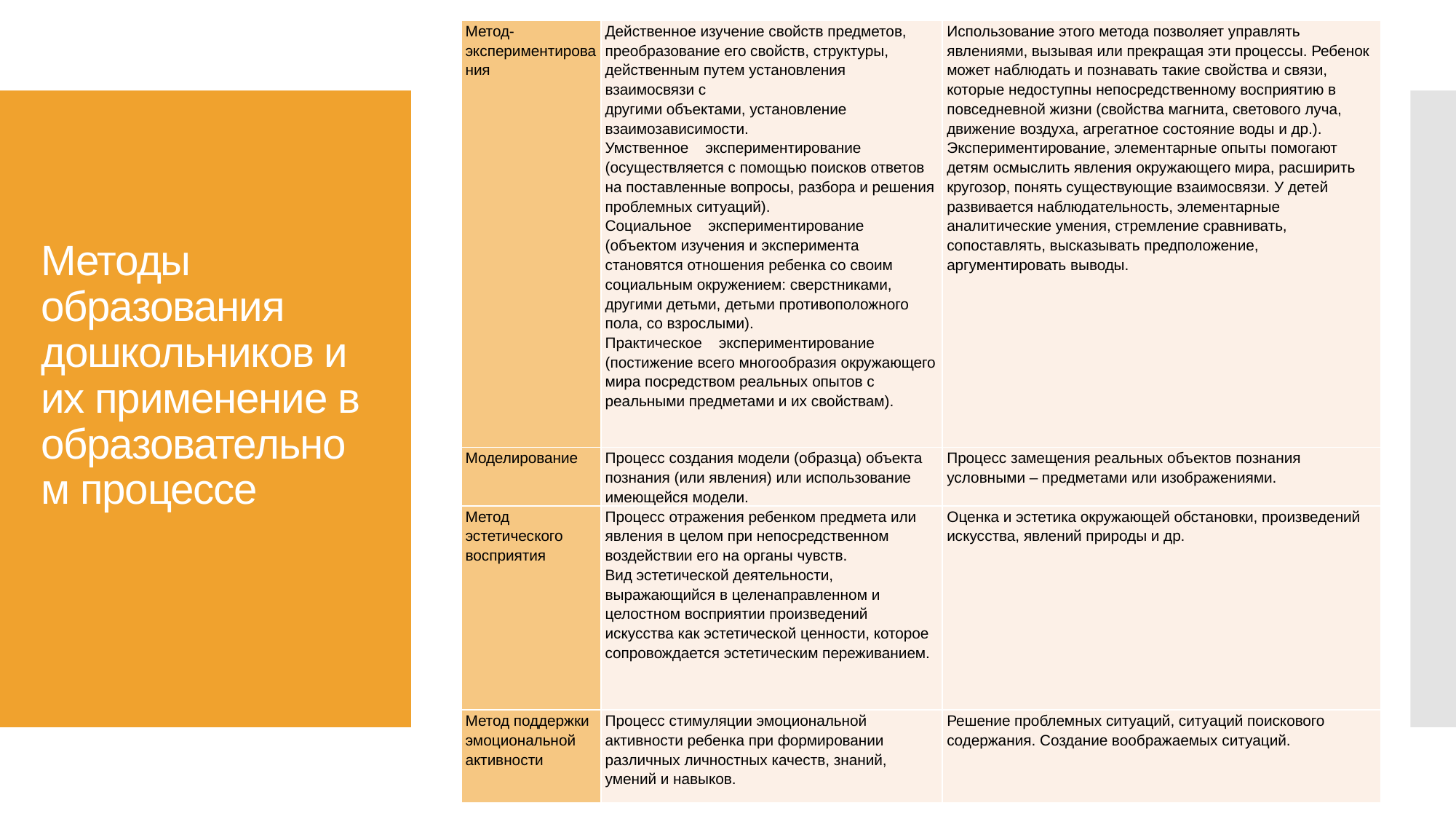

| Метод- экспериментирования | Действенное изучение свойств предметов, преобразование его свойств, структуры, действенным путем установления взаимосвязи с другими объектами, установление взаимозависимости. Умственное экспериментирование (осуществляется с помощью поисков ответов на поставленные вопросы, разбора и решения проблемных ситуаций). Социальное экспериментирование (объектом изучения и эксперимента становятся отношения ребенка со своим социальным окружением: сверстниками, другими детьми, детьми противоположного пола, со взрослыми). Практическое экспериментирование (постижение всего многообразия окружающего мира посредством реальных опытов с реальными предметами и их свойствам). | Использование этого метода позволяет управлять явлениями, вызывая или прекращая эти процессы. Ребенок может наблюдать и познавать такие свойства и связи, которые недоступны непосредственному восприятию в повседневной жизни (свойства магнита, светового луча, движение воздуха, агрегатное состояние воды и др.). Экспериментирование, элементарные опыты помогают детям осмыслить явления окружающего мира, расширить кругозор, понять существующие взаимосвязи. У детей развивается наблюдательность, элементарные аналитические умения, стремление сравнивать, сопоставлять, высказывать предположение, аргументировать выводы. |
| --- | --- | --- |
| Моделирование | Процесс создания модели (образца) объекта познания (или явления) или использование имеющейся модели. | Процесс замещения реальных объектов познания условными – предметами или изображениями. |
| Метод эстетического восприятия | Процесс отражения ребенком предмета или явления в целом при непосредственном воздействии его на органы чувств. Вид эстетической деятельности, выражающийся в целенаправленном и целостном восприятии произведений искусства как эстетической ценности, которое сопровождается эстетическим переживанием. | Оценка и эстетика окружающей обстановки, произведений искусства, явлений природы и др. |
| Метод поддержки эмоциональной активности | Процесс стимуляции эмоциональной активности ребенка при формировании различных личностных качеств, знаний, умений и навыков. | Решение проблемных ситуаций, ситуаций поискового содержания. Создание воображаемых ситуаций. |
# Методы образования дошкольников и их применение в образовательном процессе